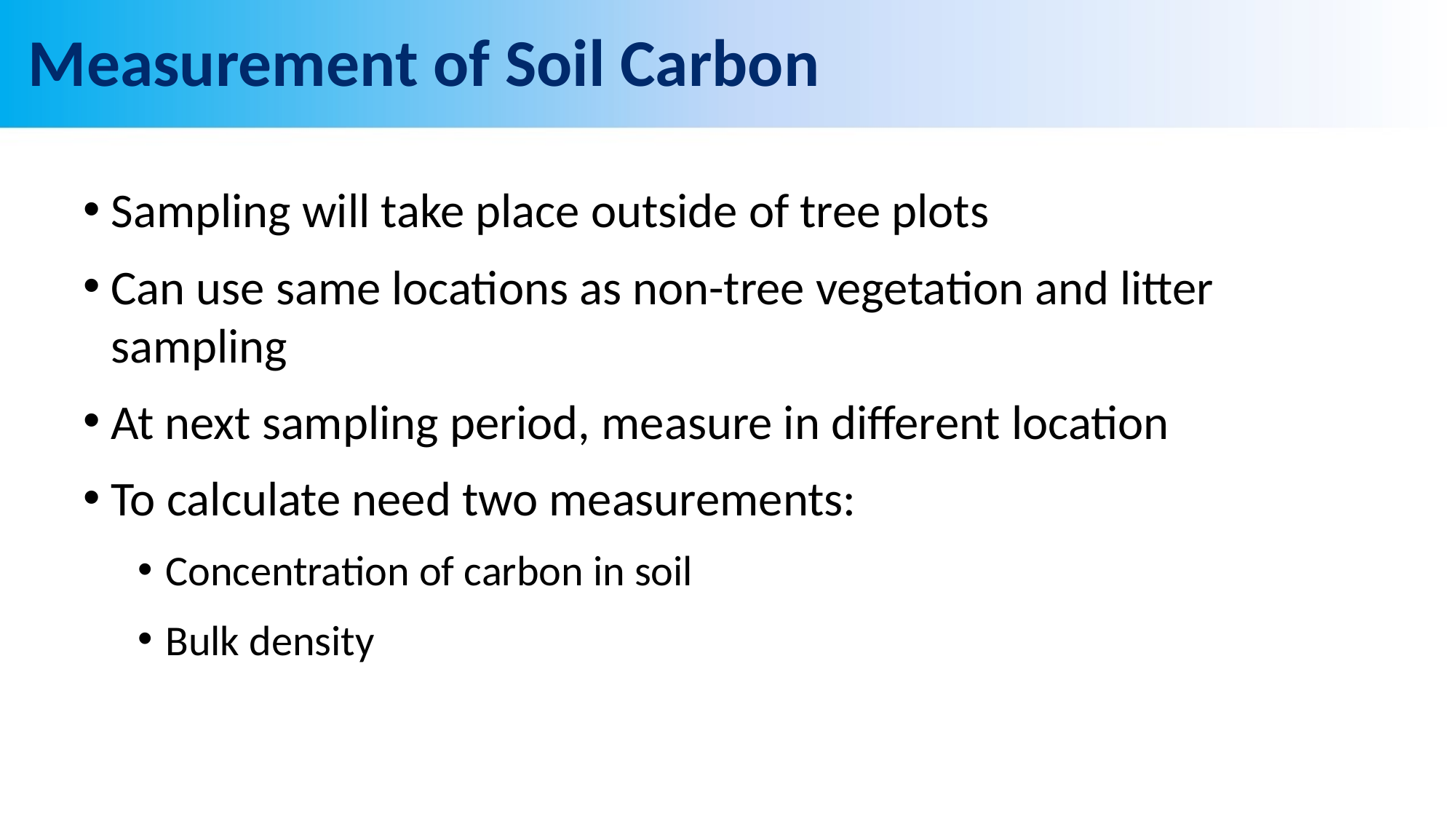

# Measurement of Soil Carbon
Sampling will take place outside of tree plots
Can use same locations as non-tree vegetation and litter sampling
At next sampling period, measure in different location
To calculate need two measurements:
Concentration of carbon in soil
Bulk density